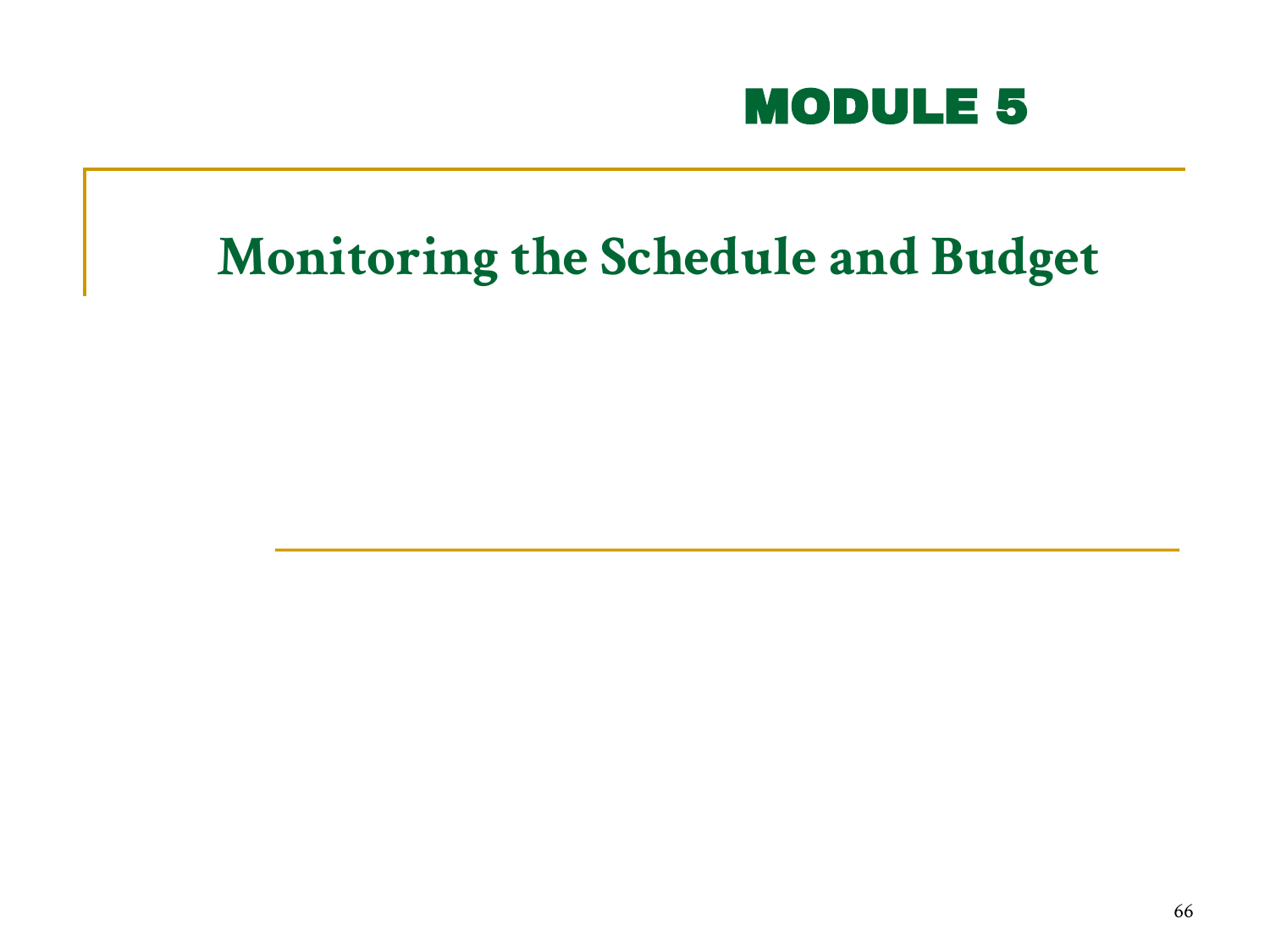

MODULE 5
# Monitoring the Schedule and Budget
66